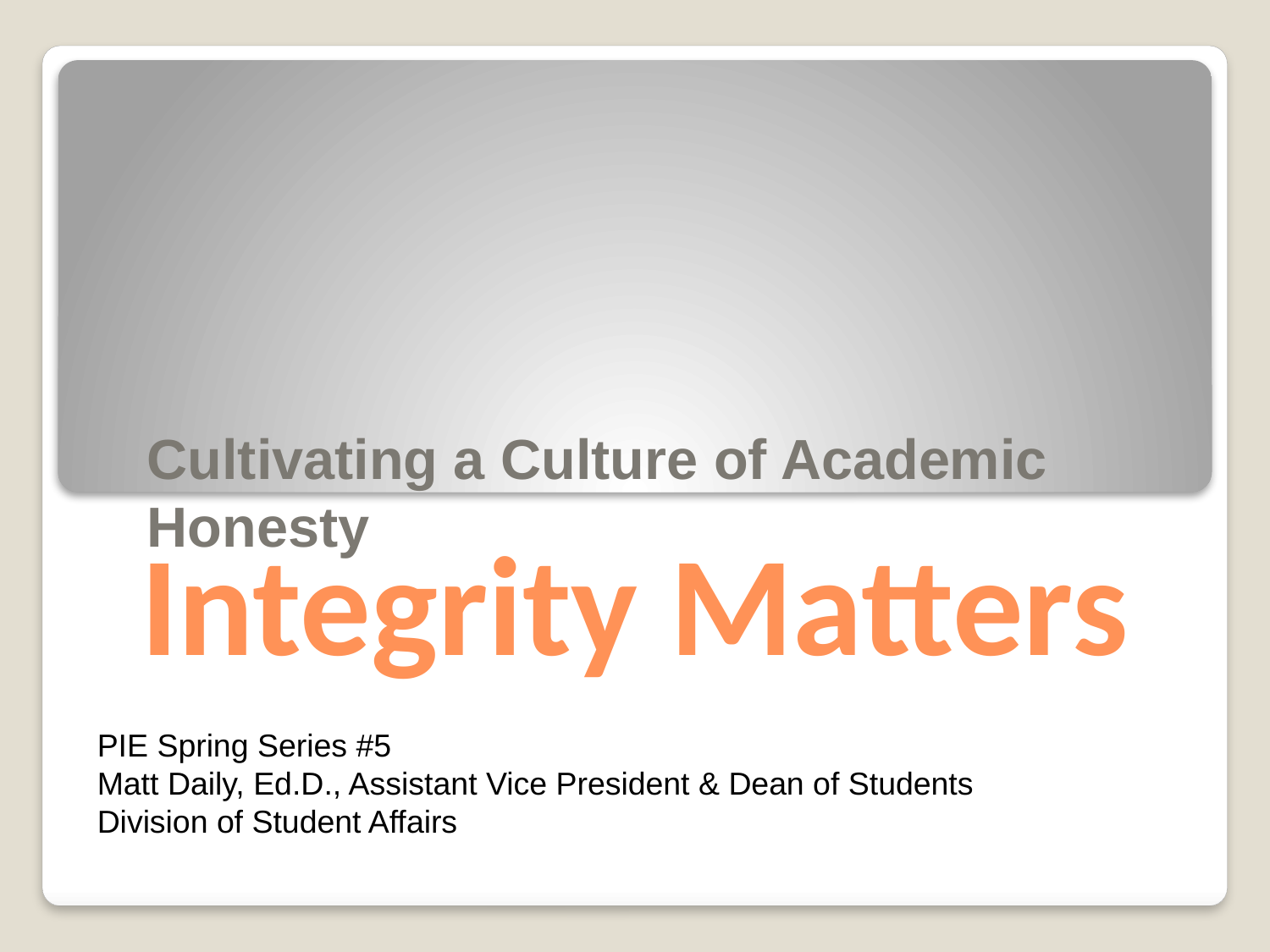

# Integrity Matters
Cultivating a Culture of Academic Honesty
PIE Spring Series #5
Matt Daily, Ed.D., Assistant Vice President & Dean of Students
Division of Student Affairs